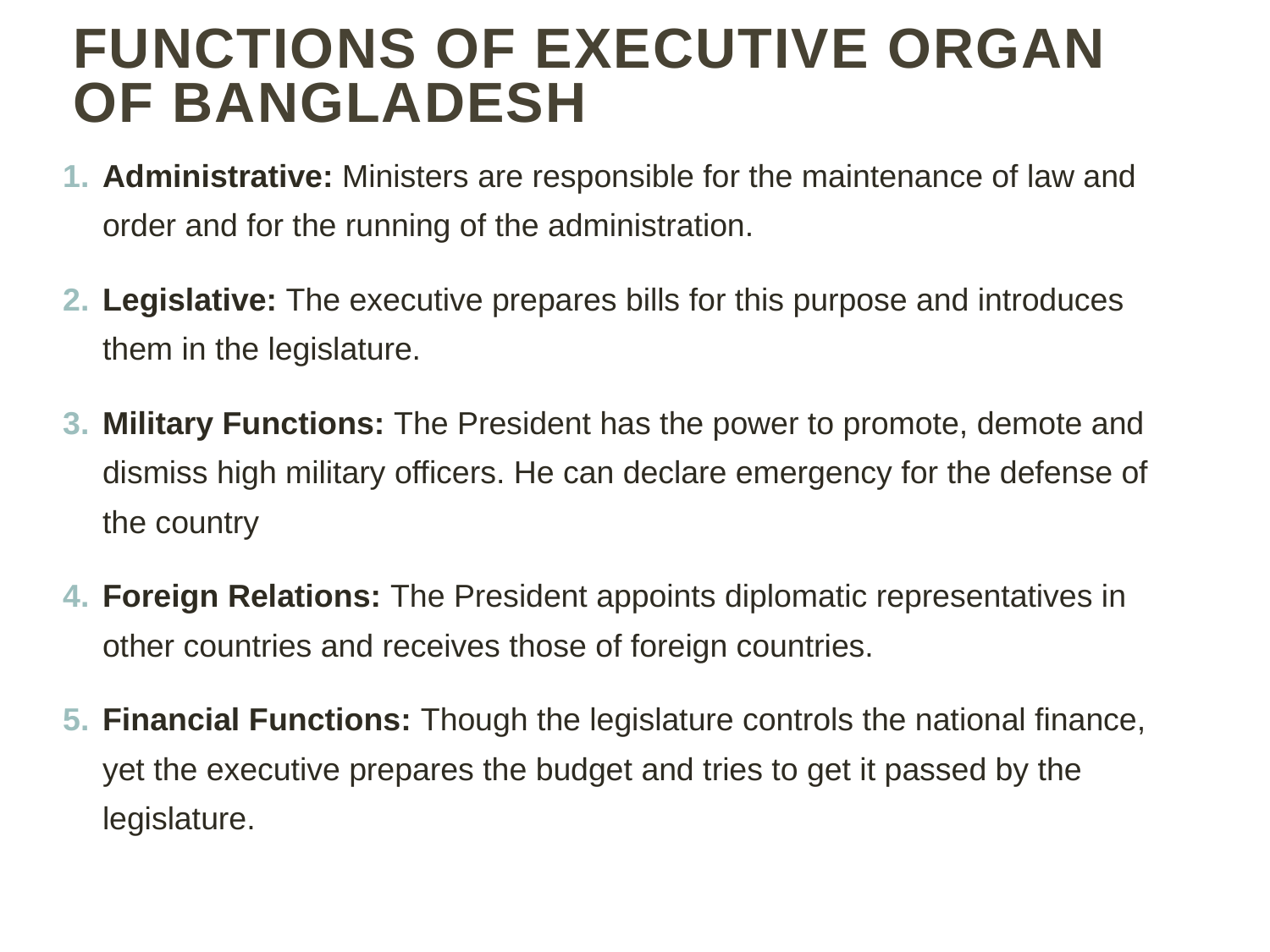

# Functions of Executive organ of Bangladesh
Administrative: Ministers are responsible for the maintenance of law and order and for the running of the administration.
Legislative: The executive prepares bills for this purpose and introduces them in the legislature.
Military Functions: The President has the power to promote, demote and dismiss high military officers. He can declare emergency for the defense of the country
Foreign Relations: The President appoints diplomatic representatives in other countries and receives those of foreign countries.
Financial Functions: Though the legislature controls the national finance, yet the executive prepares the budget and tries to get it passed by the legislature.